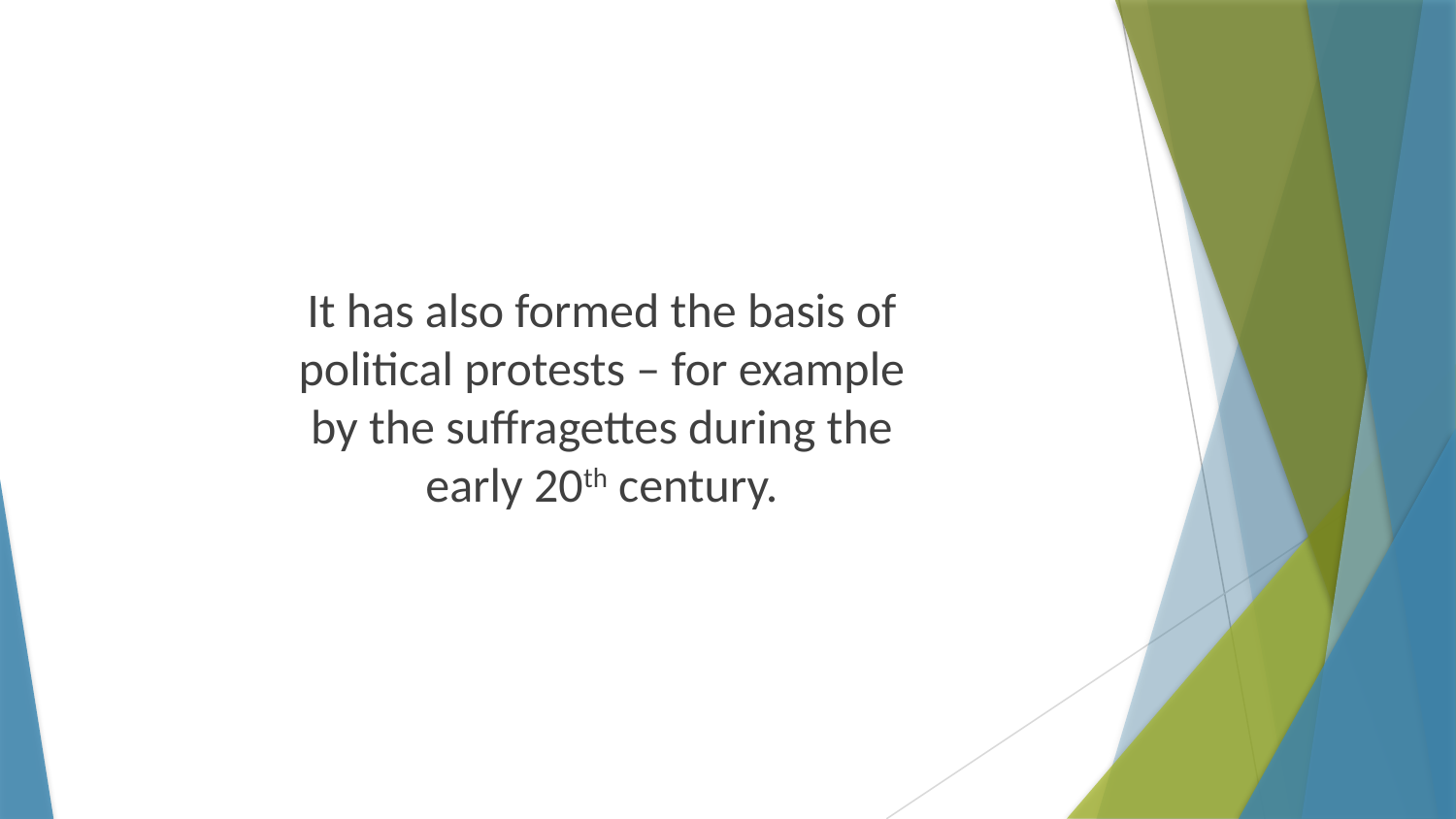

It has also formed the basis of political protests – for example by the suffragettes during the early 20th century.